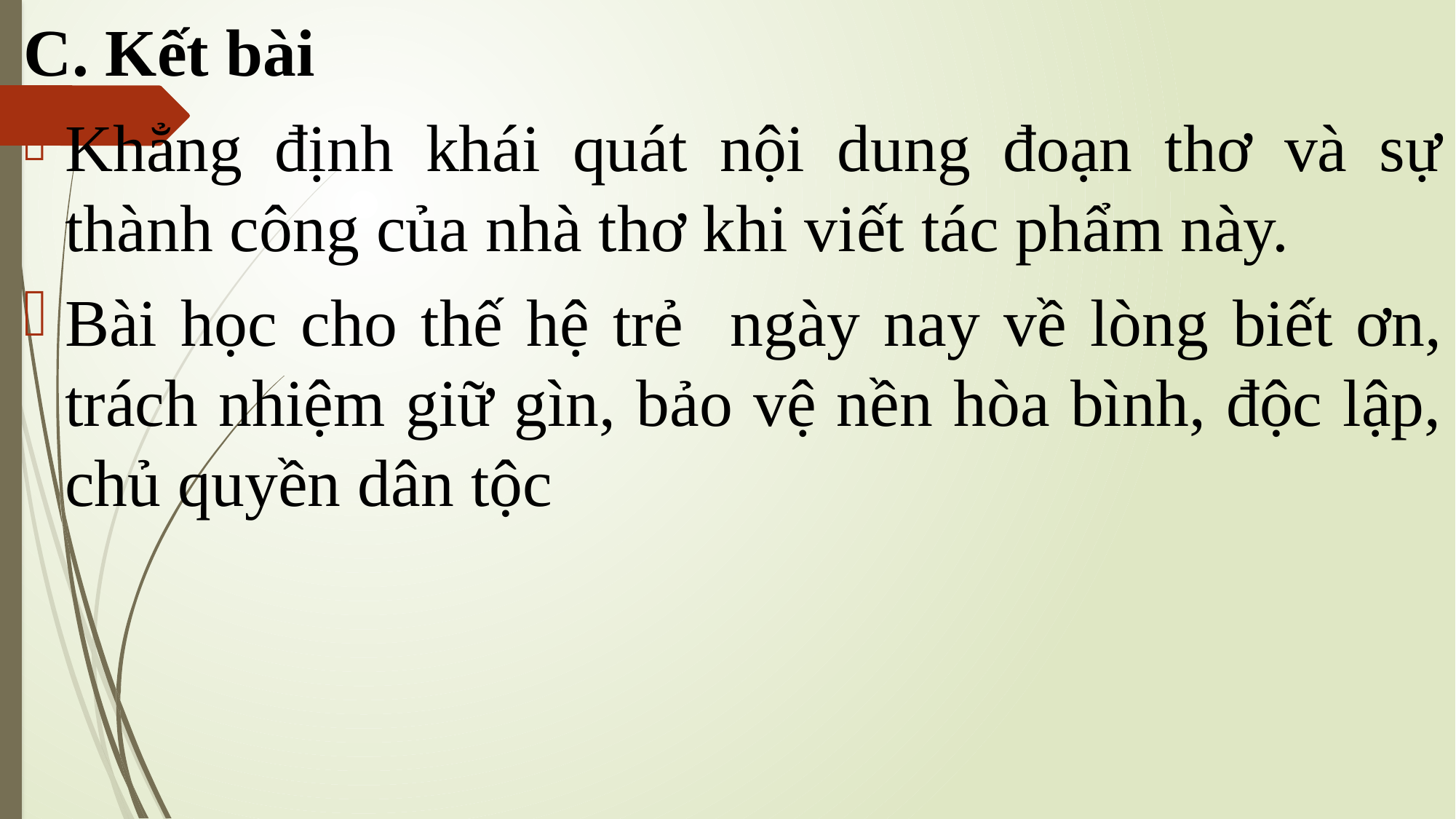

C. Kết bài
Khẳng định khái quát nội dung đoạn thơ và sự thành công của nhà thơ khi viết tác phẩm này.
Bài học cho thế hệ trẻ  ngày nay về lòng biết ơn, trách nhiệm giữ gìn, bảo vệ nền hòa bình, độc lập, chủ quyền dân tộc